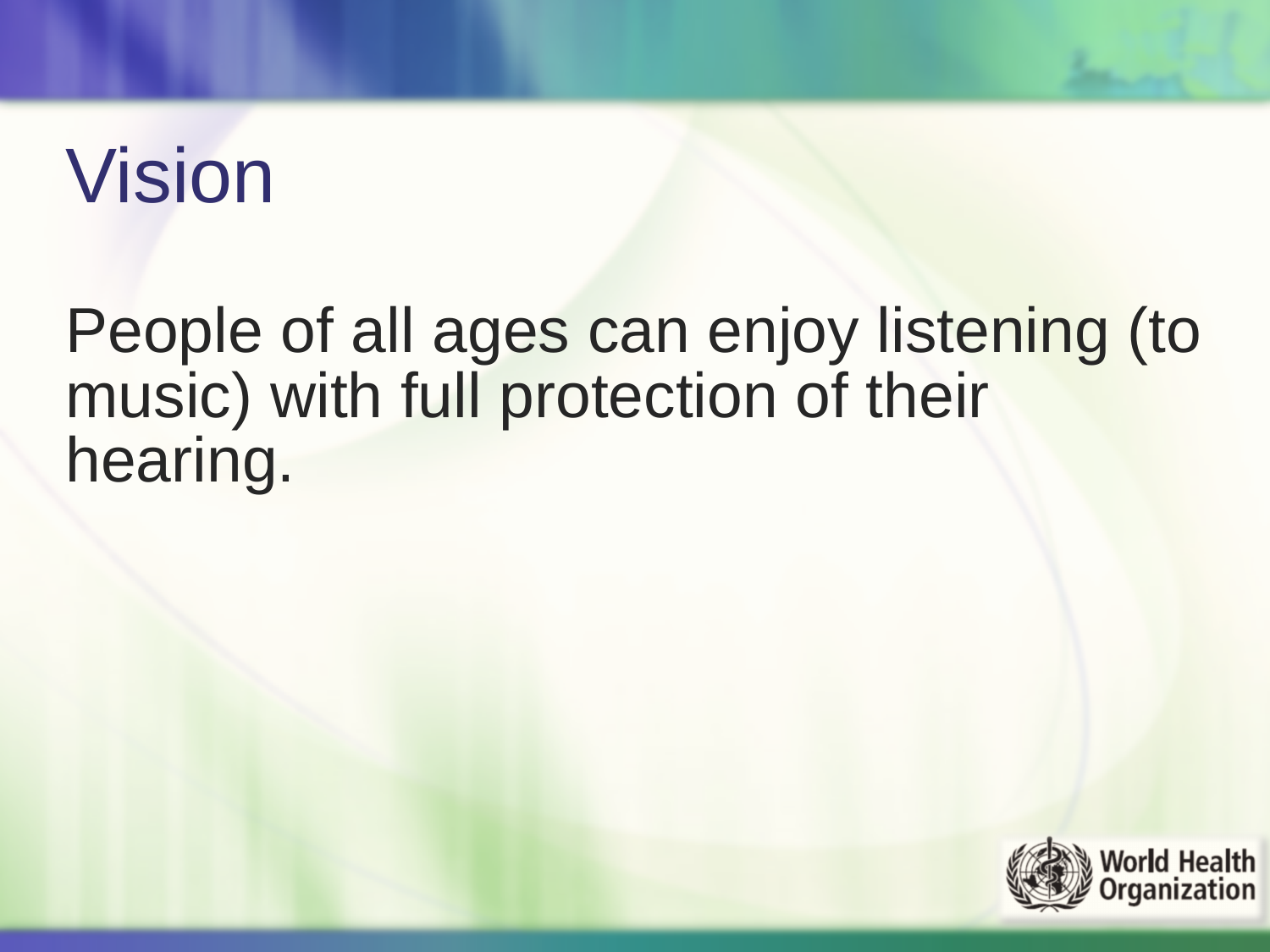

# Vision
People of all ages can enjoy listening (to music) with full protection of their hearing.